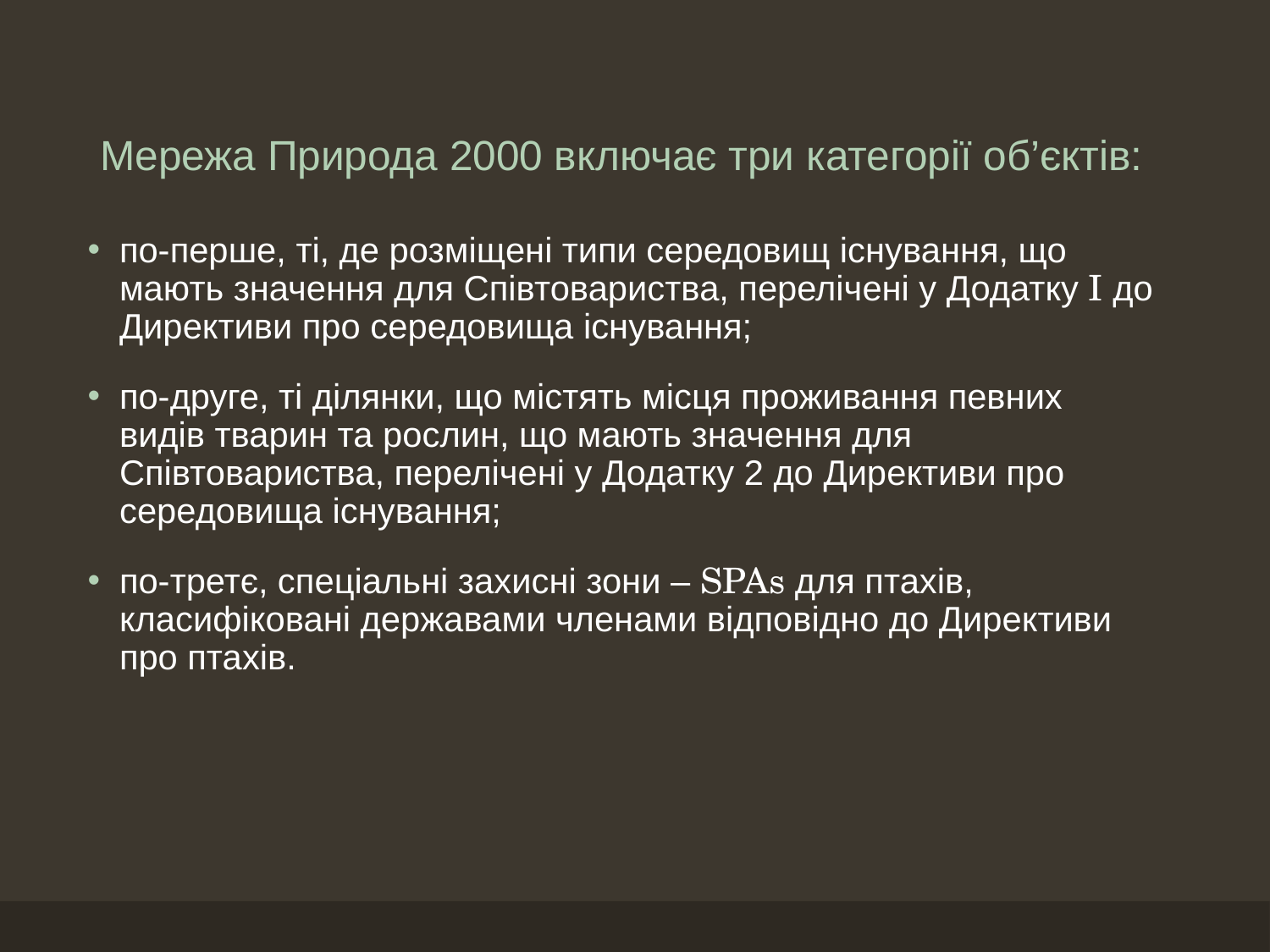

# Мережа Природа 2000 включає три категорії об’єктів:
по-перше, ті, де розміщені типи середовищ існування, що мають значення для Співтовариства, перелічені у Додатку I до Директиви про середовища існування;
по-друге, ті ділянки, що містять місця проживання певних видів тварин та рослин, що мають значення для Співтовариства, перелічені у Додатку 2 до Директиви про середовища існування;
по-третє, спеціальні захисні зони – SPAs для птахів, класифіковані державами членами відповідно до Директиви про птахів.